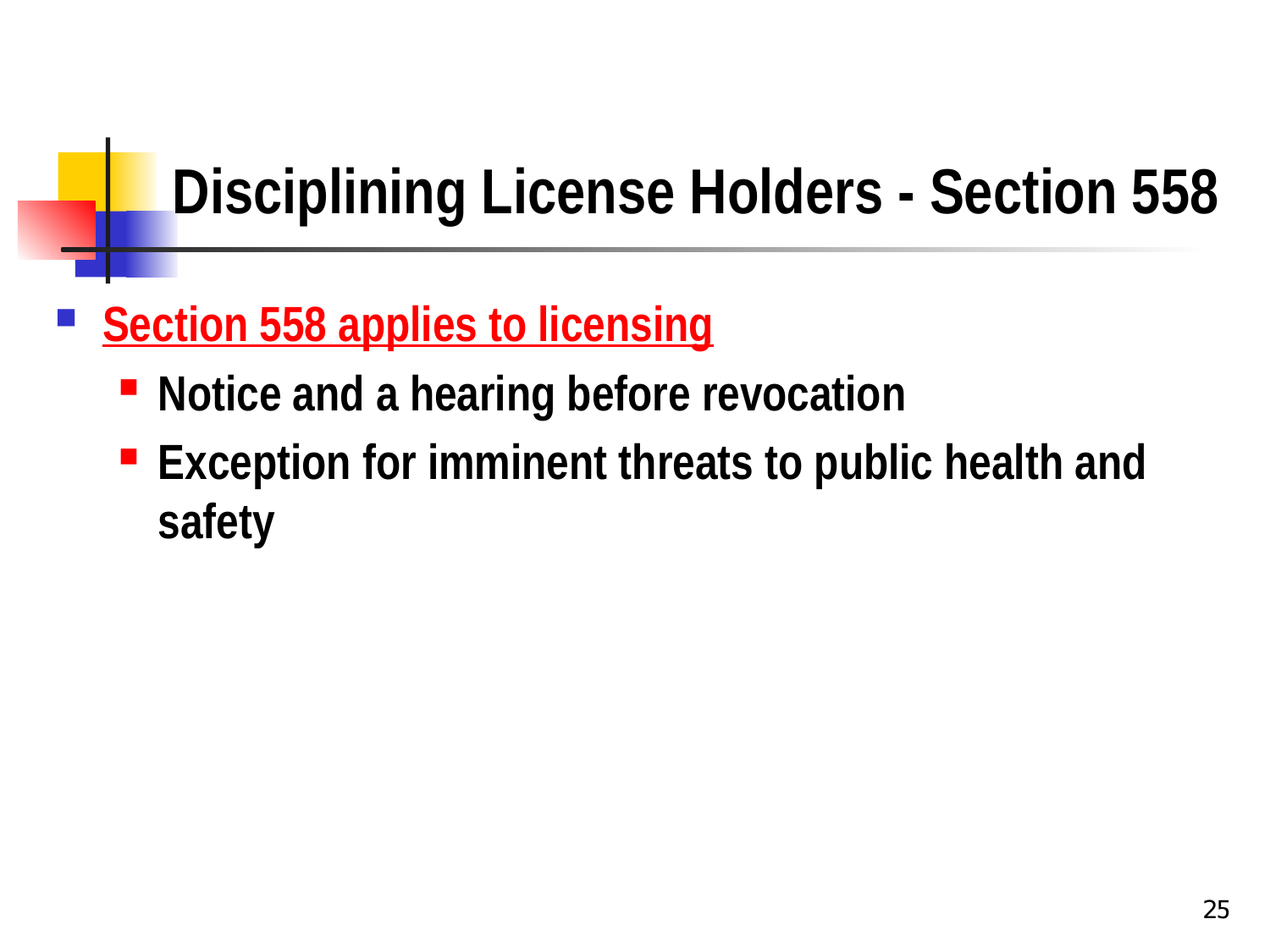

# Disciplining License Holders - Section 558
Section 558 applies to licensing
Notice and a hearing before revocation
Exception for imminent threats to public health and safety
25